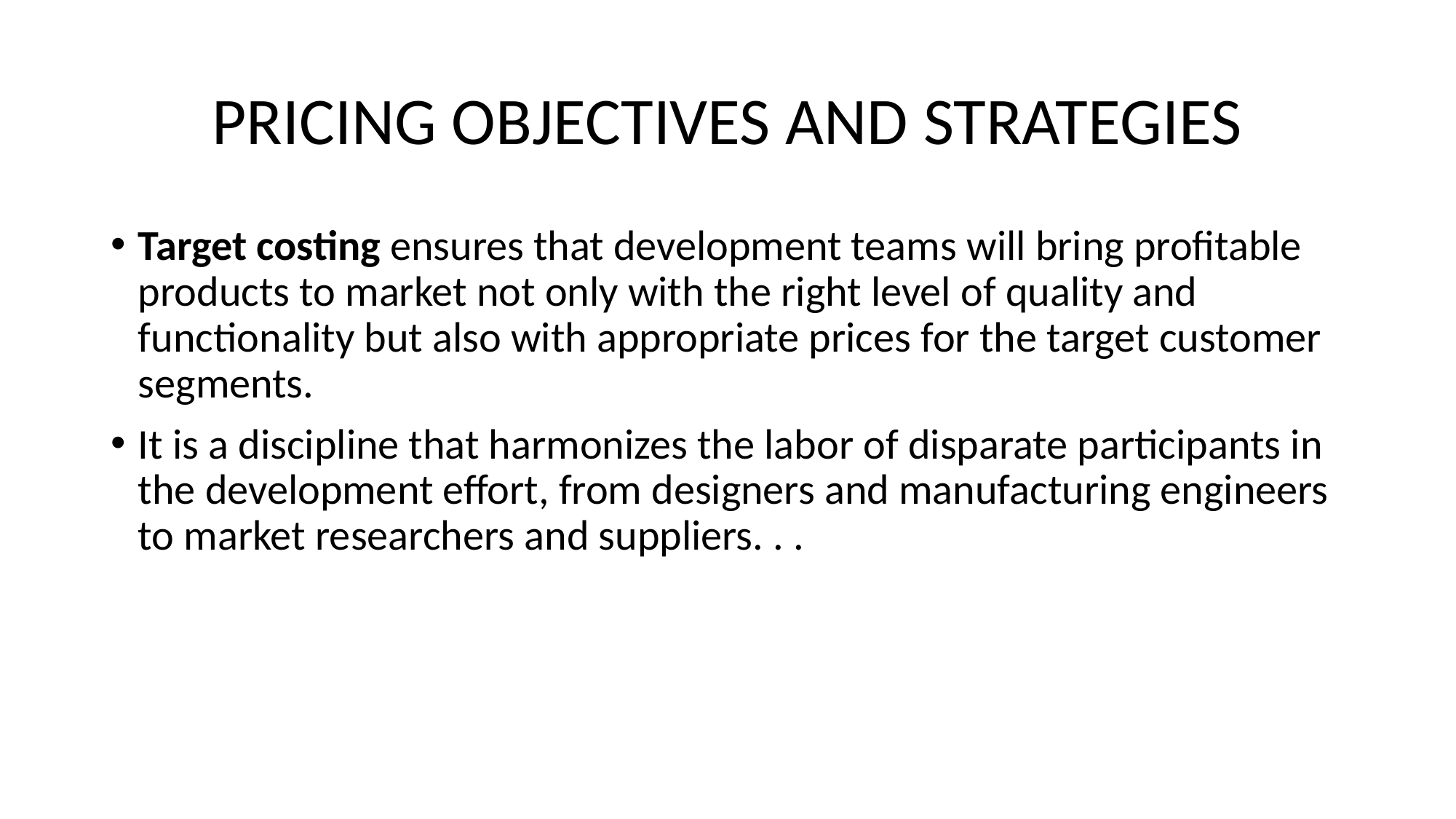

# PRICING OBJECTIVES AND STRATEGIES
Target costing ensures that development teams will bring profitable products to market not only with the right level of quality and functionality but also with appropriate prices for the target customer segments.
It is a discipline that harmonizes the labor of disparate participants in the development effort, from designers and manufacturing engineers to market researchers and suppliers. . .